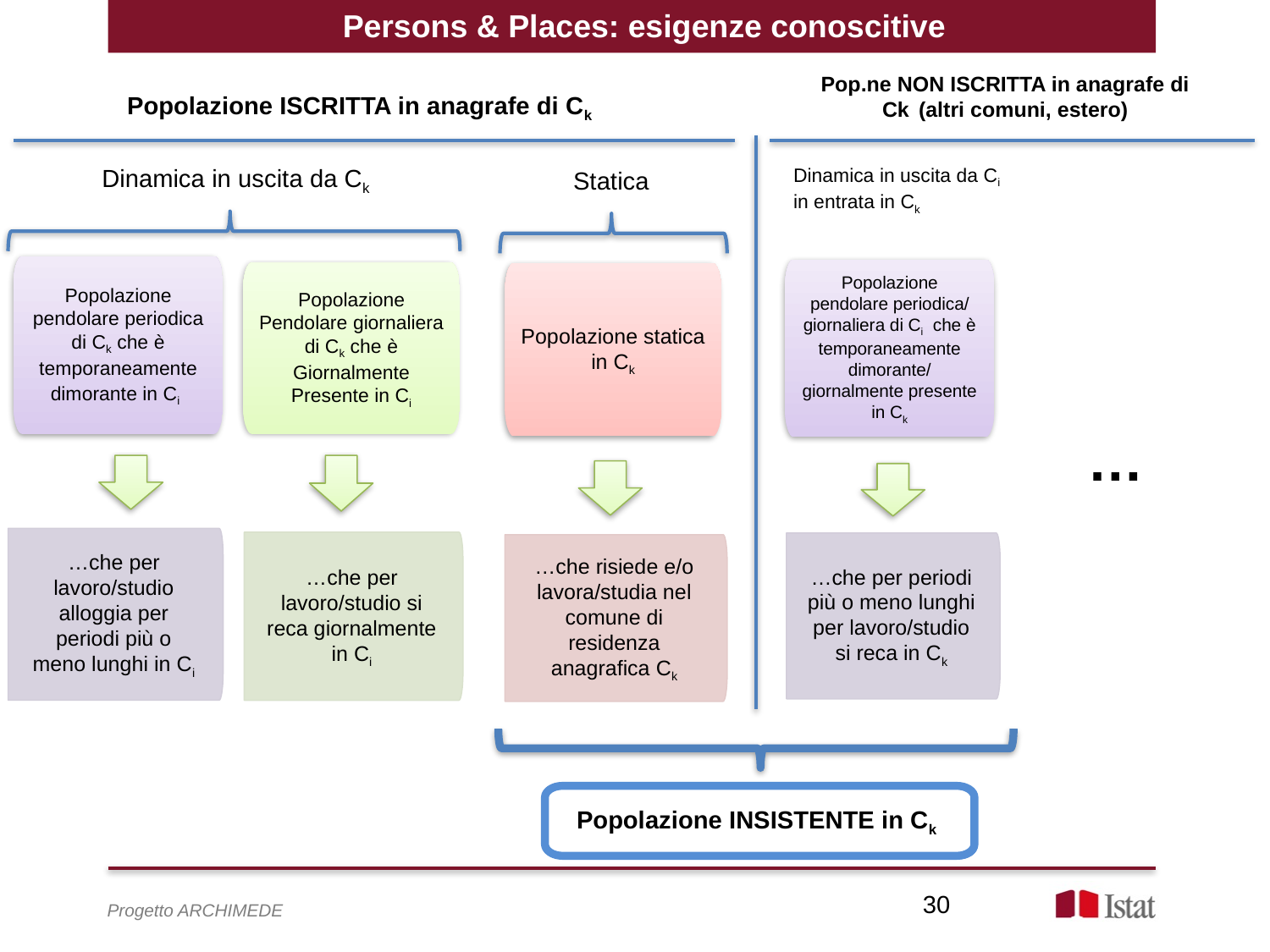

Persons & Places: esigenze conoscitive

Pop.ne NON ISCRITTA in anagrafe di
Ck  (altri comuni, estero)
Popolazione ISCRITTA in anagrafe di Ck

Dinamica in uscita da Ck
Dinamica in uscita da Ci in entrata in Ck
Statica
Popolazione pendolare periodica di Ck che è temporaneamente dimorante in Ci
Popolazione pendolare periodica/ giornaliera di Ci  che è temporaneamente dimorante/ giornalmente presente in Ck
Popolazione Pendolare giornaliera di Ck che è Giornalmente Presente in Ci
Popolazione statica in Ck
…

…che per lavoro/studio alloggia per periodi più o meno lunghi in Ci
…che per lavoro/studio si reca giornalmente in Ci
…che per periodi più o meno lunghi
per lavoro/studio si reca in Ck
…che risiede e/o lavora/studia nel comune di residenza anagrafica Ck
Popolazione INSISTENTE in Ck
Popolazione INSISTENTE in Ck
30
Progetto ARCHIMEDE